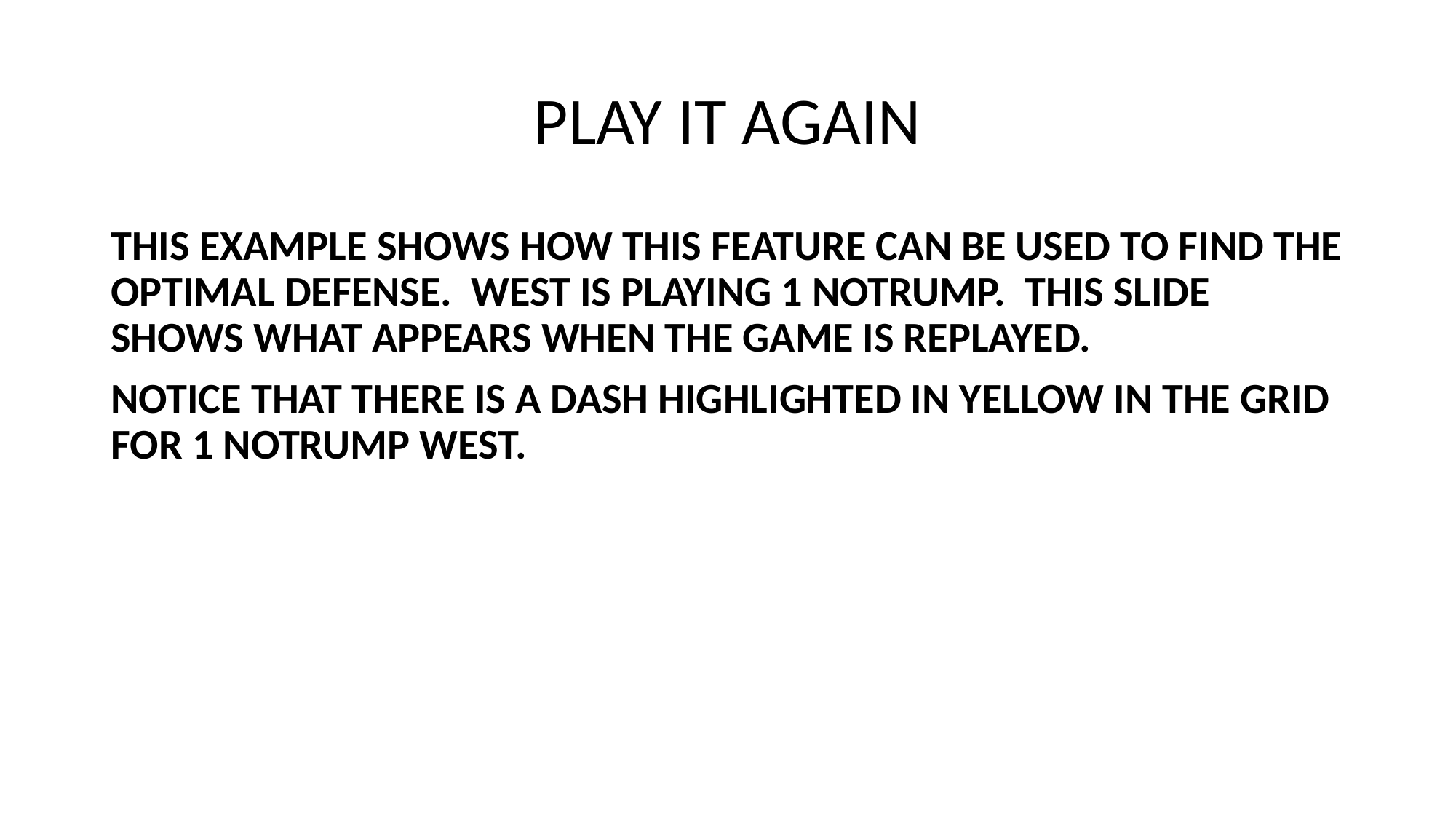

# PLAY IT AGAIN
THIS EXAMPLE SHOWS HOW THIS FEATURE CAN BE USED TO FIND THE OPTIMAL DEFENSE.  WEST IS PLAYING 1 NOTRUMP.  THIS SLIDE SHOWS WHAT APPEARS WHEN THE GAME IS REPLAYED.
NOTICE THAT THERE IS A DASH HIGHLIGHTED IN YELLOW IN THE GRID FOR 1 NOTRUMP WEST.